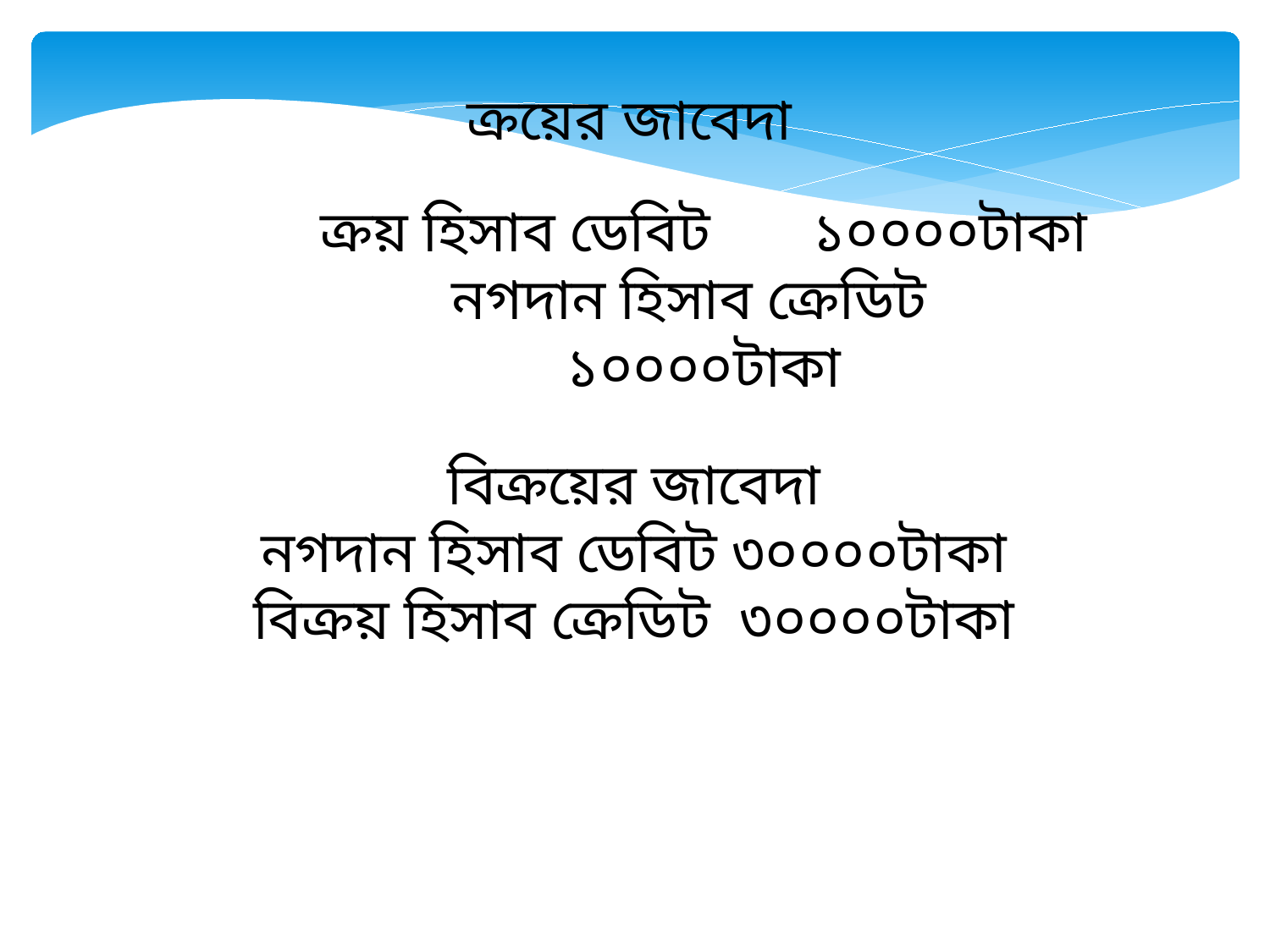

ক্রয়ের জাবেদা
ক্রয় হিসাব ডেবিট       ১০০০০টাকা
নগদান হিসাব ক্রেডিট   ১০০০০টাকা
বিক্রয়ের জাবেদা
নগদান হিসাব ডেবিট ৩০০০০টাকা
বিক্রয় হিসাব ক্রেডিট  ৩০০০০টাকা